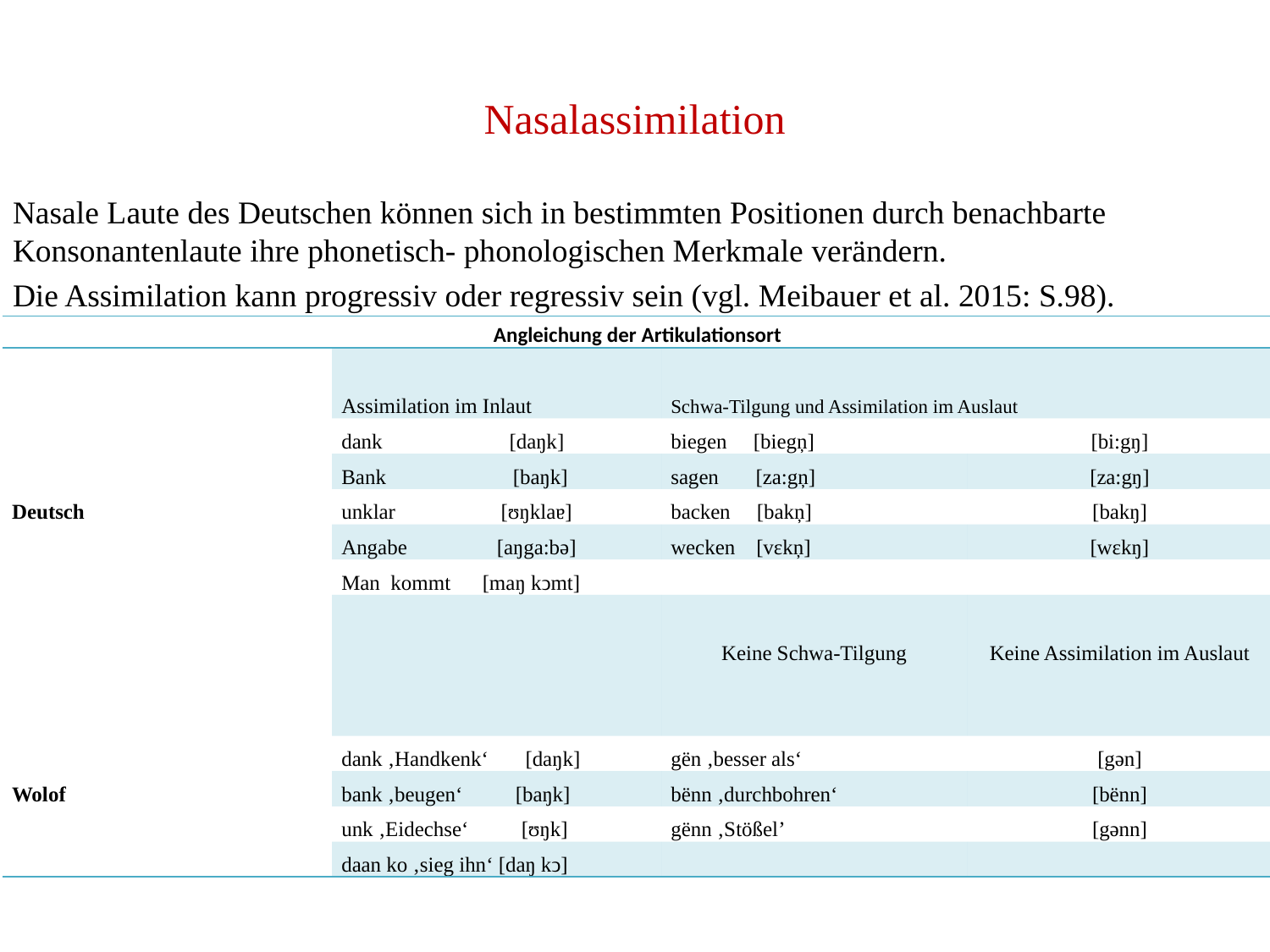

# Nasalassimilation
Nasale Laute des Deutschen können sich in bestimmten Positionen durch benachbarte Konsonantenlaute ihre phonetisch- phonologischen Merkmale verändern.
Die Assimilation kann progressiv oder regressiv sein (vgl. Meibauer et al. 2015: S.98).

| Angleichung der Artikulationsort |  |  |  |
| --- | --- | --- | --- |
|  | Assimilation im Inlaut | Schwa-Tilgung und Assimilation im Auslaut |  |
| Deutsch | dank [daŋk] | biegen [biegņ] | [bi:gŋ] |
|  | Bank [baŋk] | sagen [za:gņ] | [za:gŋ] |
|  | unklar [ʊŋklaɐ] | backen [bakņ] | [bakŋ] |
|  | Angabe [aŋga:bә] | wecken [vεkņ] | [wεkŋ] |
|  | Man kommt [maŋ kↄmt] |  |  |
|  |  | Keine Schwa-Tilgung | Keine Assimilation im Auslaut |
| Wolof | dank ‚Handkenk‘ [daŋk] | gën ‚besser als‘ | [gәn] |
|  | bank ‚beugen‘ [baŋk] | bënn ‚durchbohren‘ | [bënn] |
|  | unk ‚Eidechse‘ [ʊŋk] | gënn ‚Stößel’ | [gәnn] |
|  | daan ko ‚sieg ihn‘ [daŋ kↄ] |  |  |